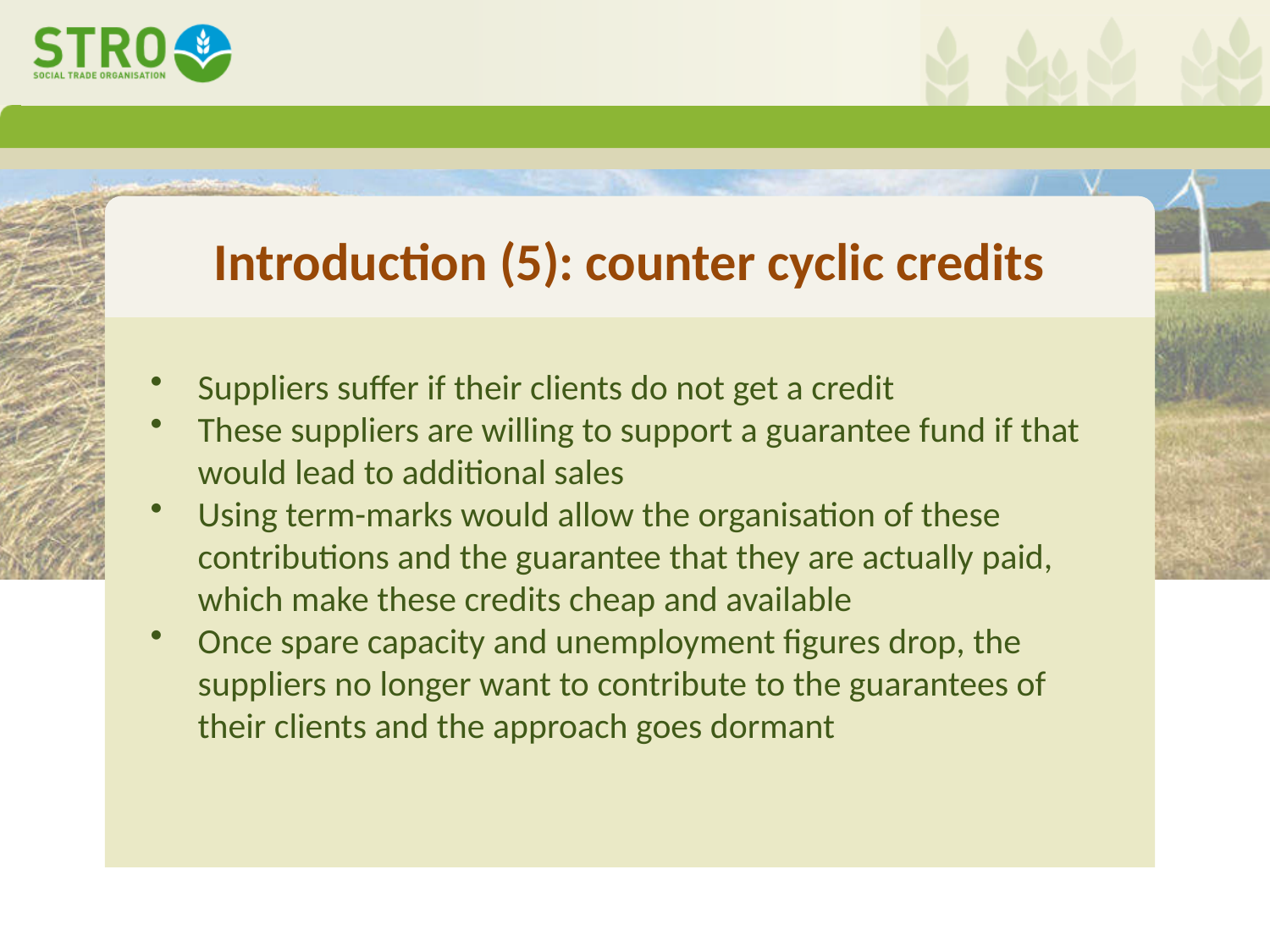

# Introduction (5): counter cyclic credits
Suppliers suffer if their clients do not get a credit
These suppliers are willing to support a guarantee fund if that would lead to additional sales
Using term-marks would allow the organisation of these contributions and the guarantee that they are actually paid, which make these credits cheap and available
Once spare capacity and unemployment figures drop, the suppliers no longer want to contribute to the guarantees of their clients and the approach goes dormant